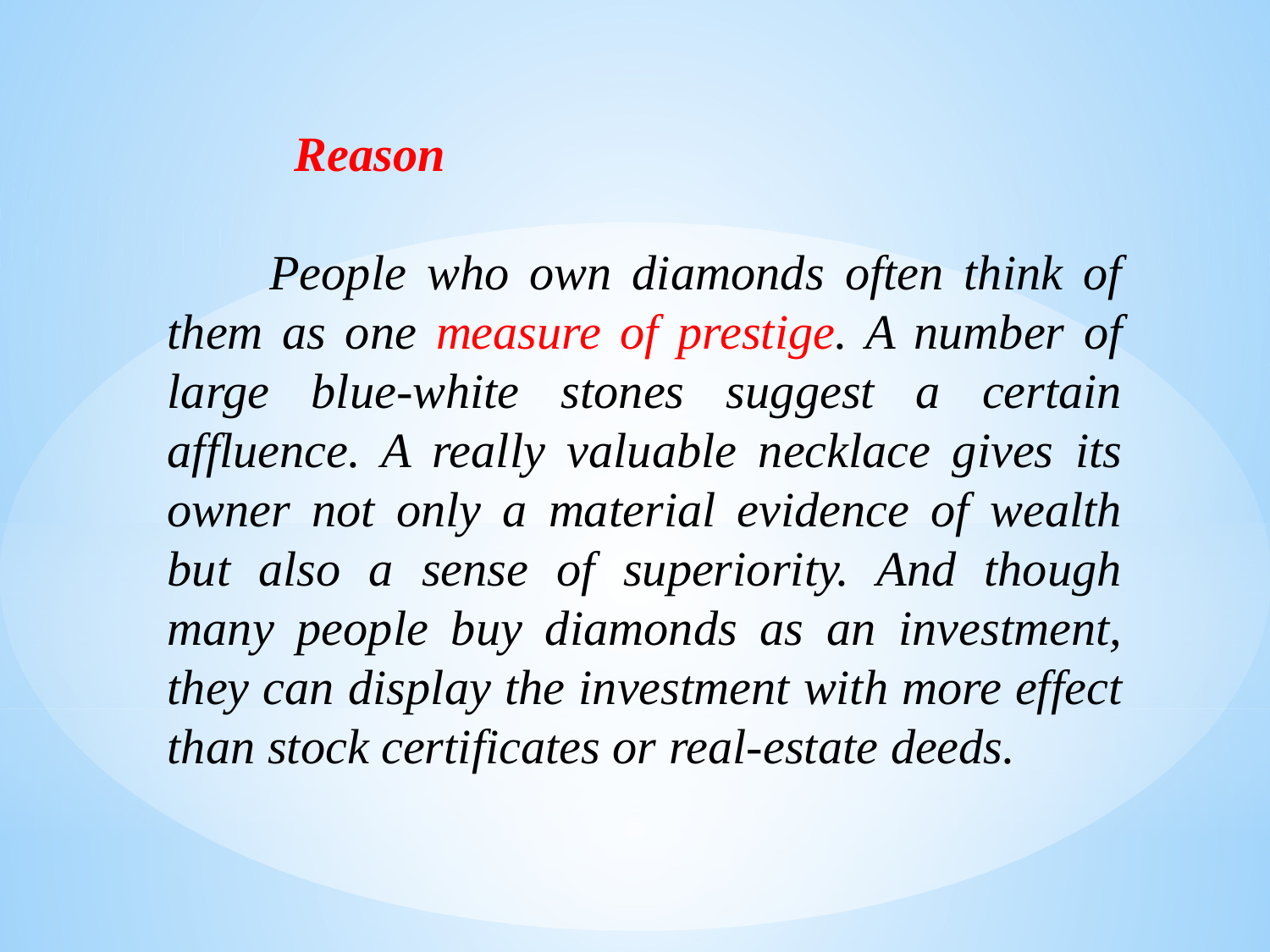

Reason

     People who own diamonds often think of them as one measure of prestige. A number of large blue-white stones suggest a certain affluence. A really valuable necklace gives its owner not only a material evidence of wealth but also a sense of superiority. And though many people buy diamonds as an investment, they can display the investment with more effect than stock certificates or real-estate deeds.